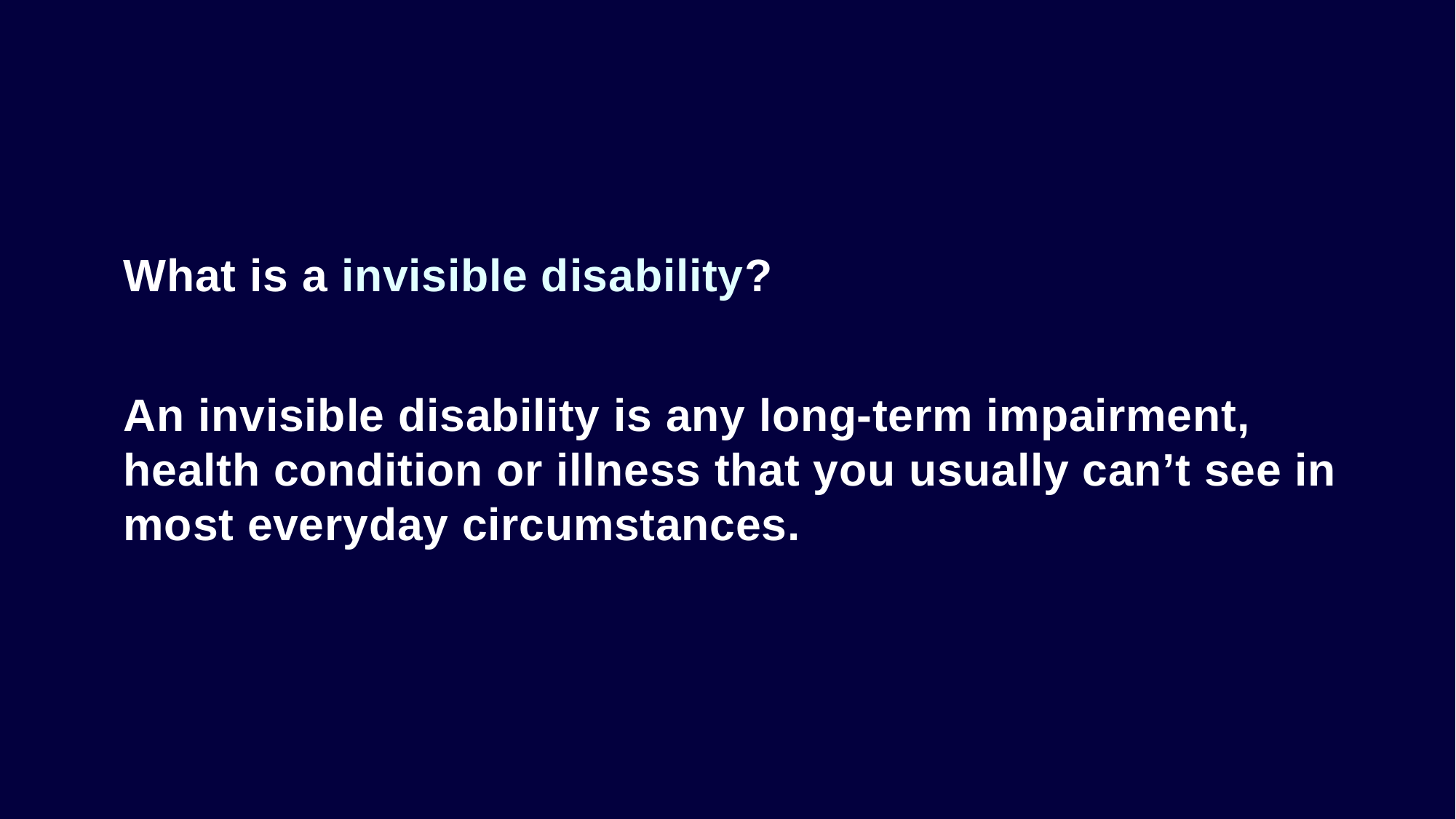

What is a invisible disability?

An invisible disability is any long-term impairment, health condition or illness that you usually can’t see in most everyday circumstances.